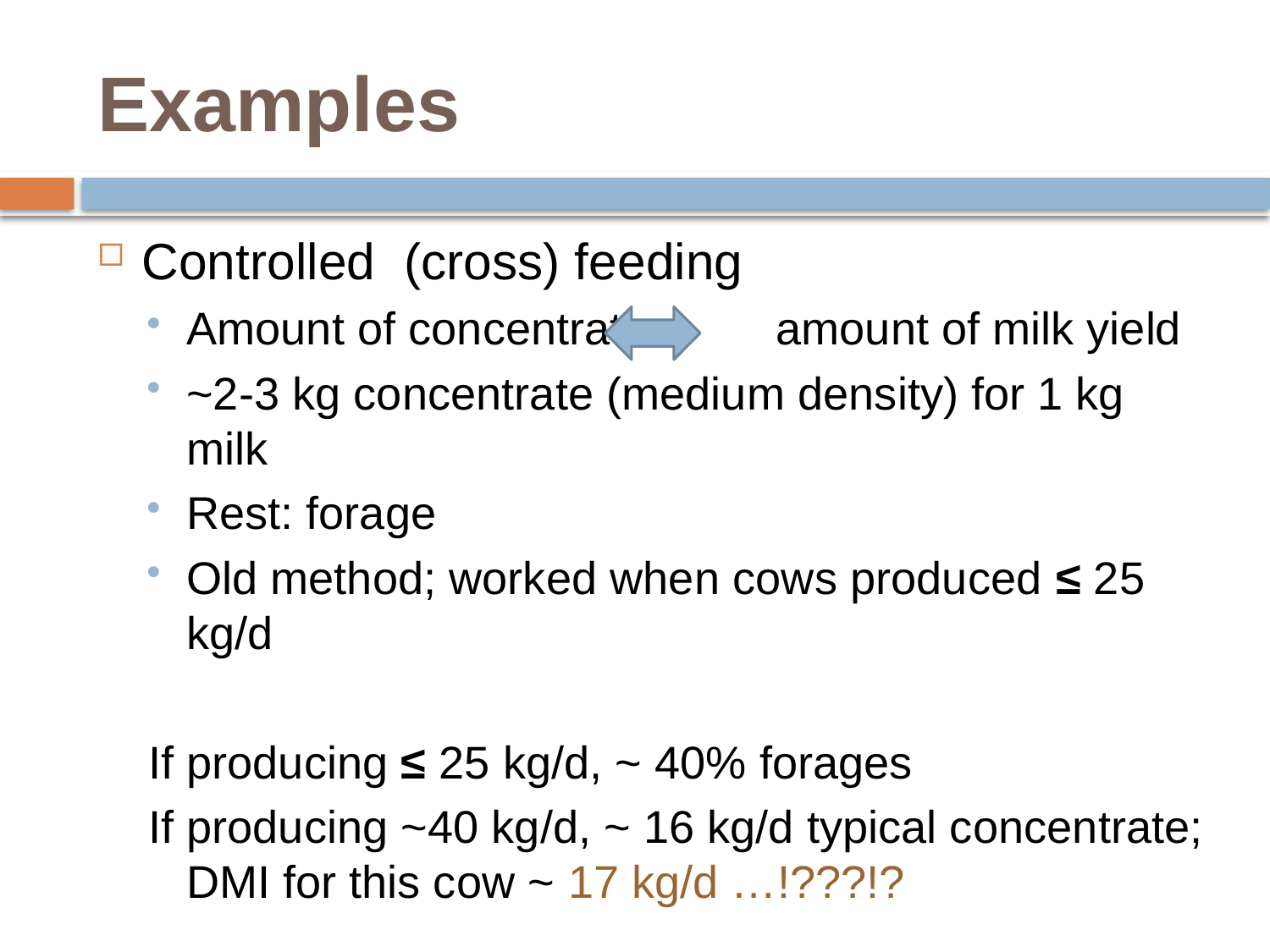

# Examples
Controlled  (cross) feeding
Amount of concentrate          amount of milk yield
~2-3 kg concentrate (medium density) for 1 kg milk
Rest: forage
Old method; worked when cows produced ≤ 25 kg/d

If producing ≤ 25 kg/d, ~ 40% forages
If producing ~40 kg/d, ~ 16 kg/d typical concentrate; DMI for this cow ~ 17 kg/d …!???!?